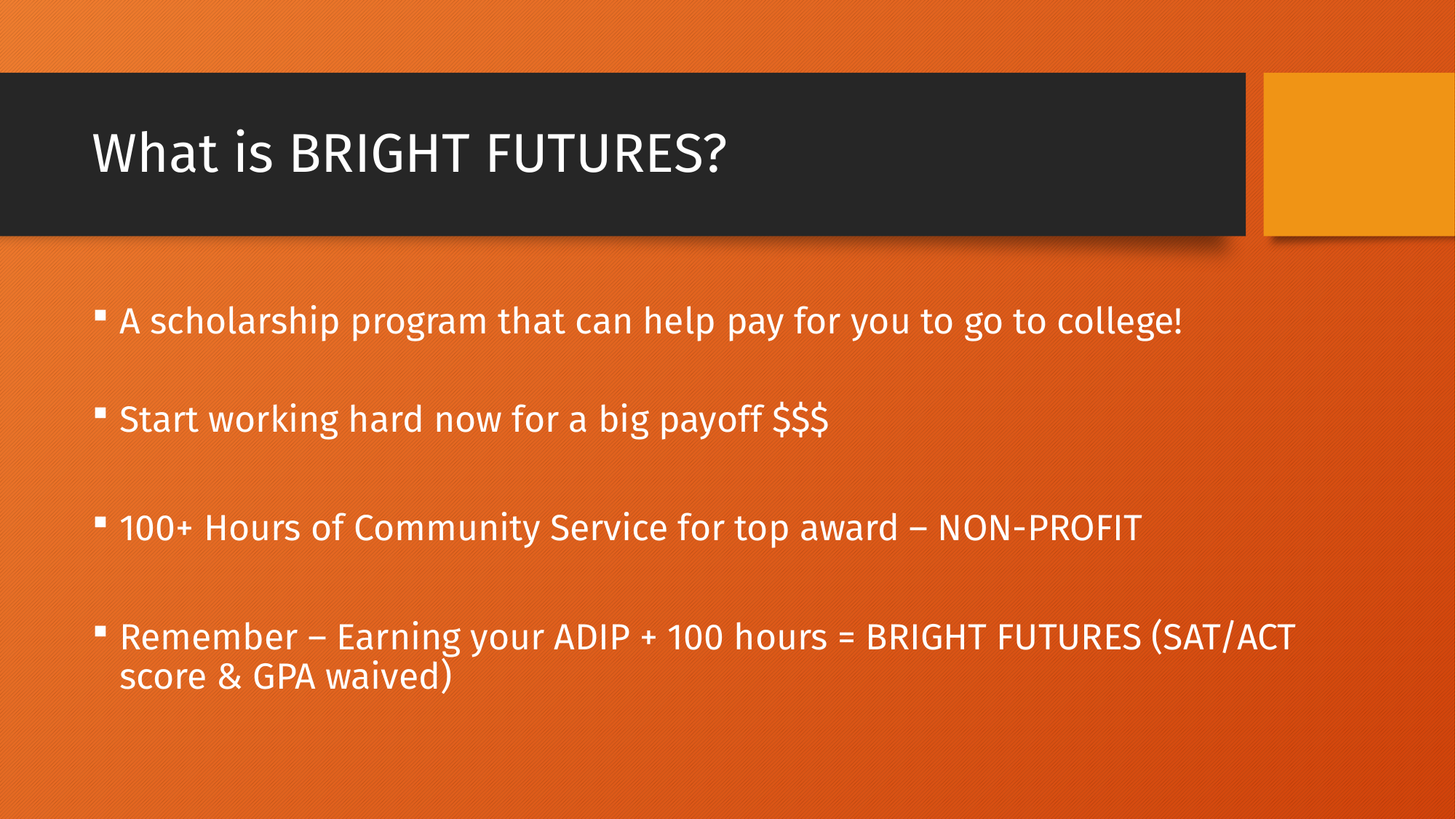

# What is BRIGHT FUTURES?
A scholarship program that can help pay for you to go to college!
Start working hard now for a big payoff $$$

100+ Hours of Community Service for top award – NON-PROFIT

Remember – Earning your ADIP + 100 hours = BRIGHT FUTURES (SAT/ACT score & GPA waived)